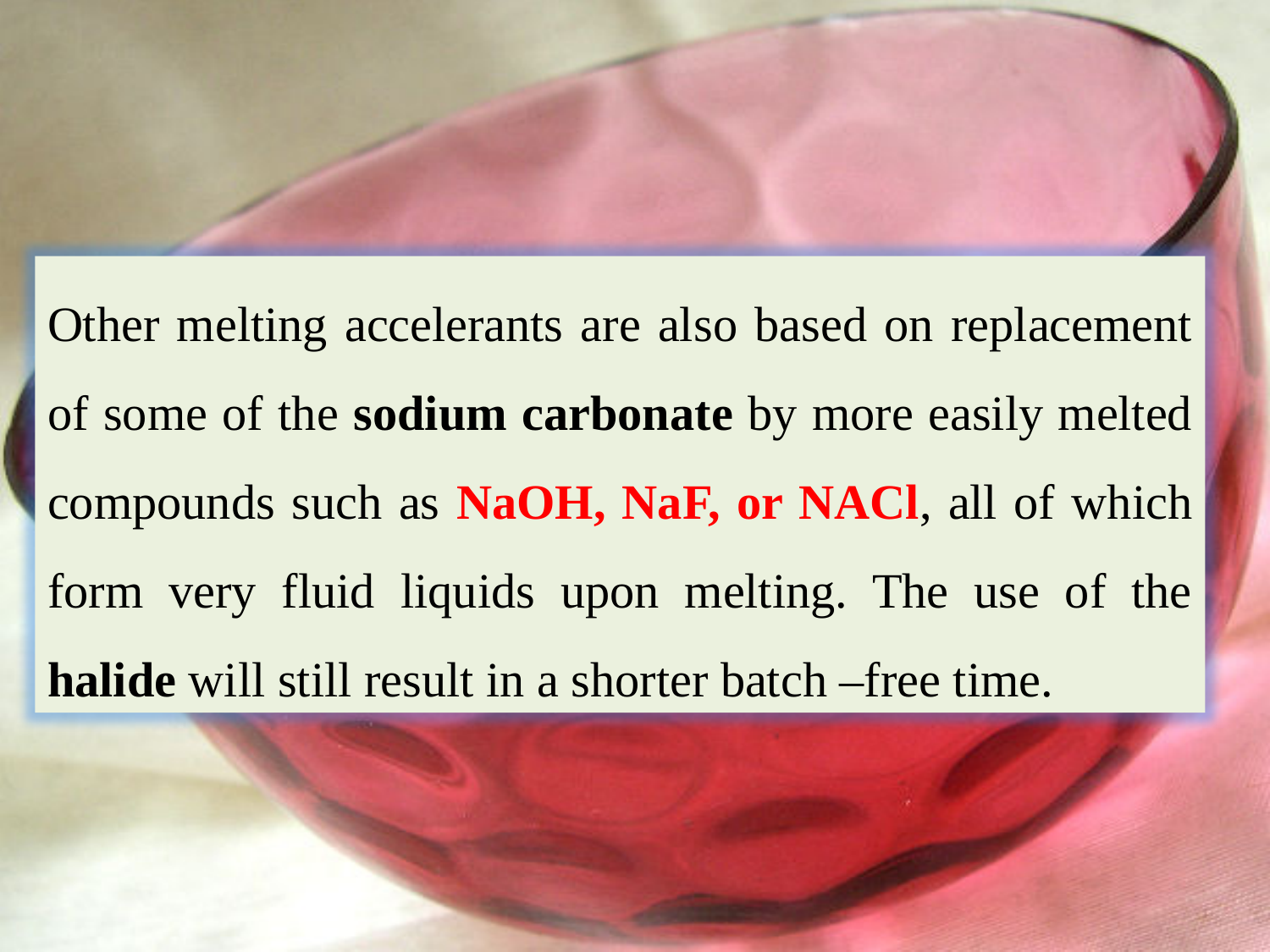

Other melting accelerants are also based on replacement of some of the sodium carbonate by more easily melted compounds such as NaOH, NaF, or NACl, all of which form very fluid liquids upon melting. The use of the halide will still result in a shorter batch –free time.